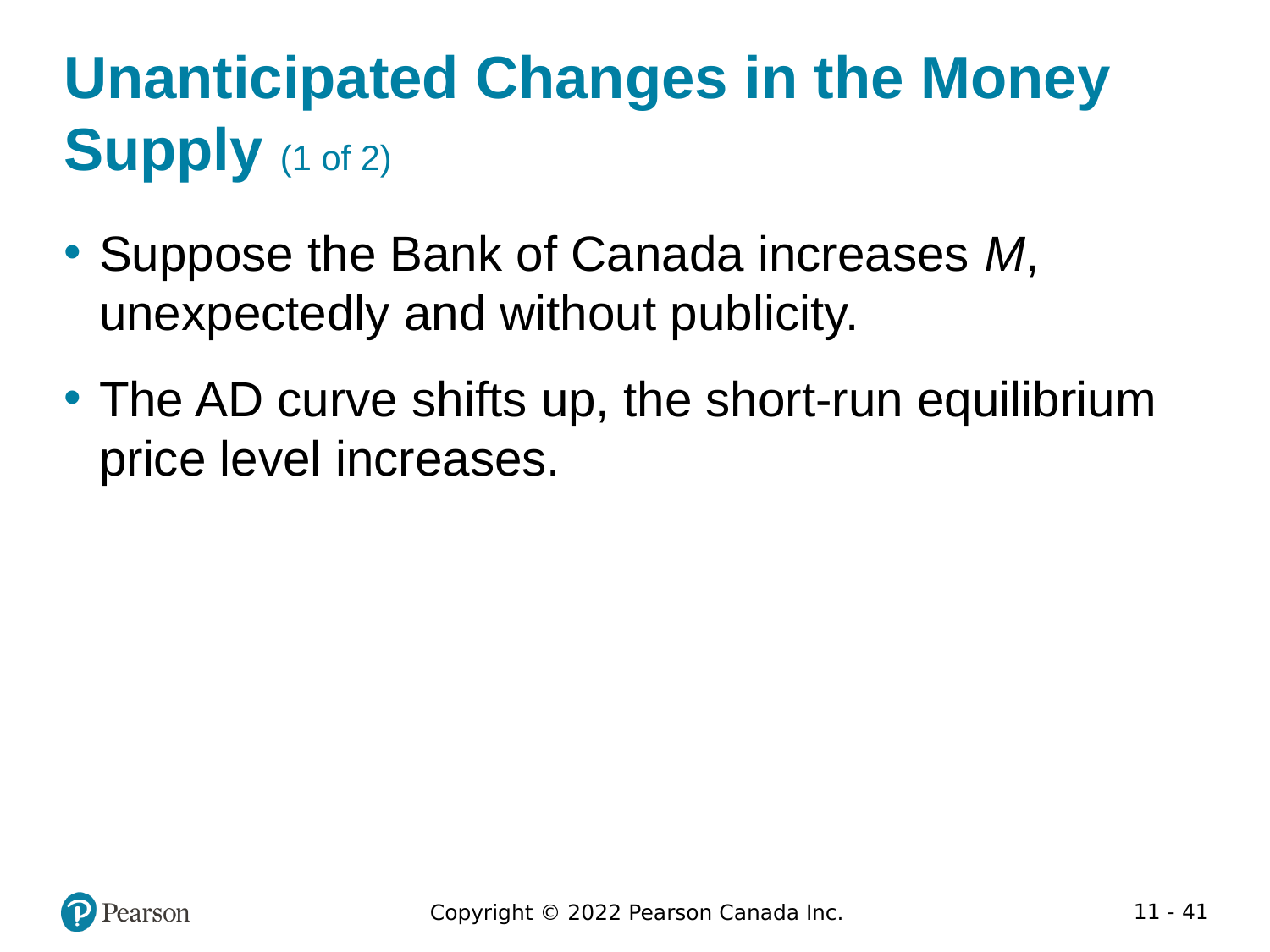

# Unanticipated Changes in the Money Supply (1 of 2)
Suppose the Bank of Canada increases M, unexpectedly and without publicity.
The AD curve shifts up, the short-run equilibrium price level increases.